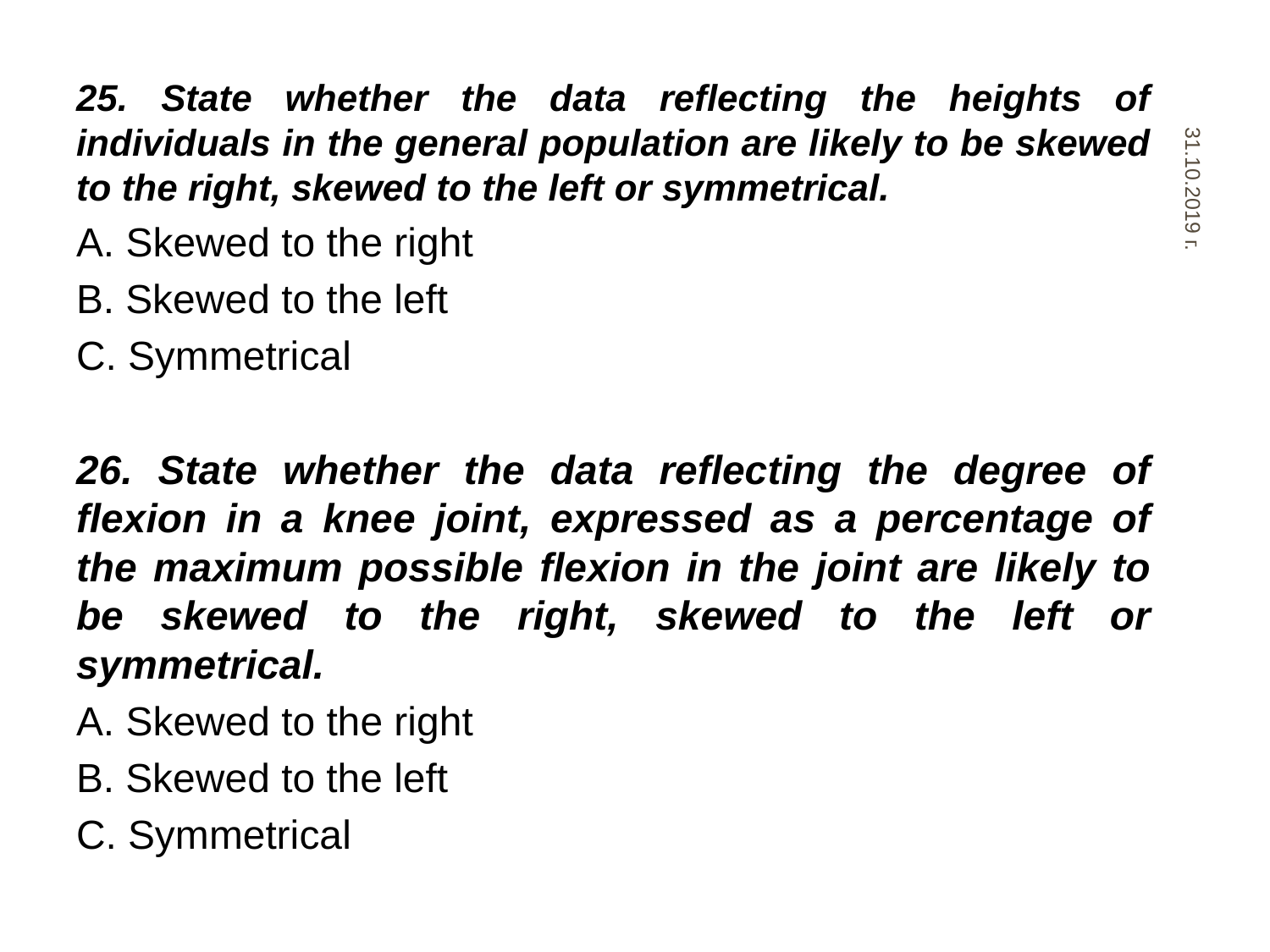

25. State whether the data reflecting the heights of individuals in the general population are likely to be skewed to the right, skewed to the left or symmetrical.
A. Skewed to the right
B. Skewed to the left
C. Symmetrical

26. State whether the data reflecting the degree of flexion in a knee joint, expressed as a percentage of the maximum possible flexion in the joint are likely to be skewed to the right, skewed to the left or symmetrical.
A. Skewed to the right
B. Skewed to the left
C. Symmetrical
31.10.2019 г.
74